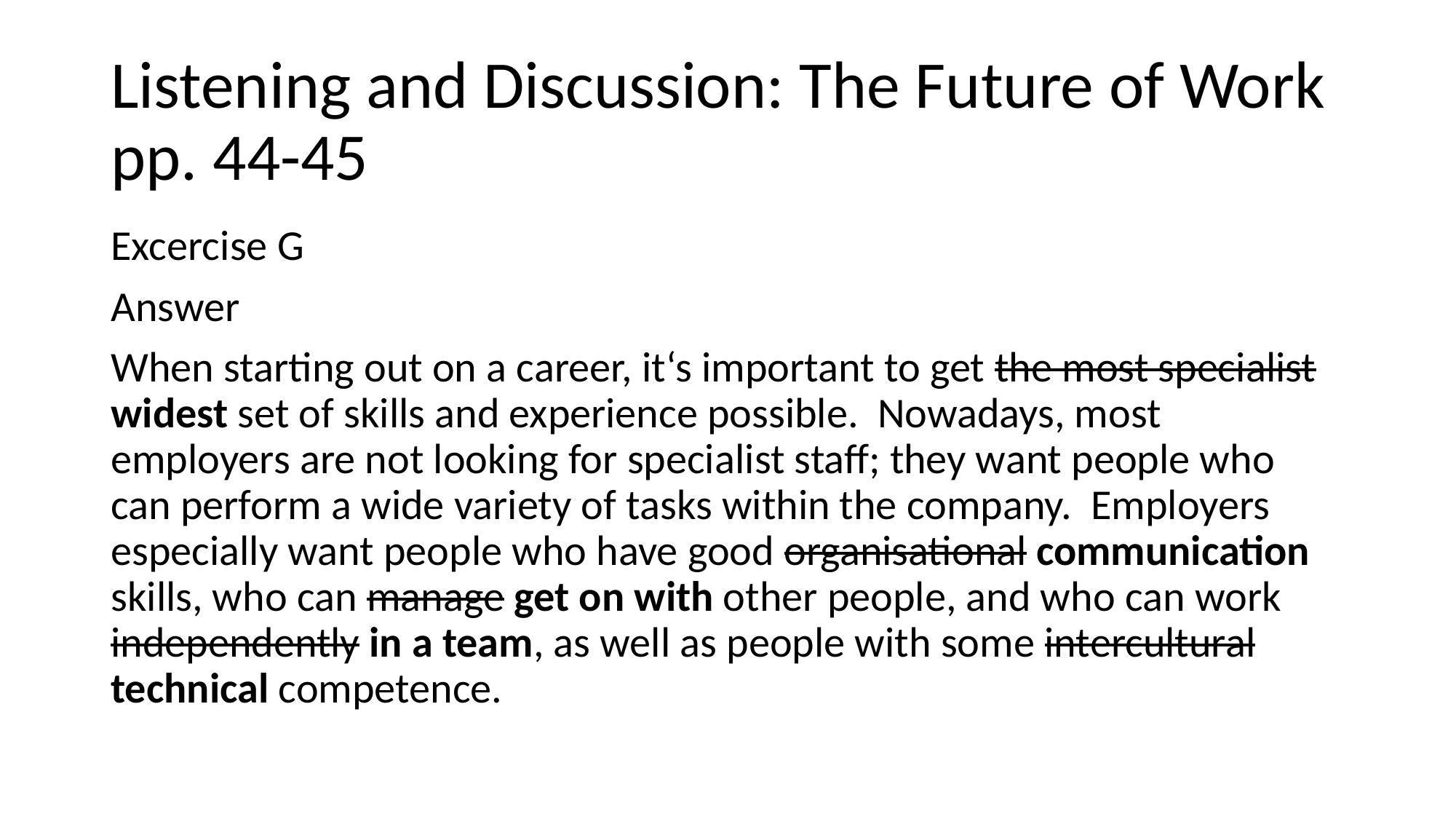

# Listening and Discussion: The Future of Work pp. 44-45
Excercise G
Answer
When starting out on a career, it‘s important to get the most specialist widest set of skills and experience possible.  Nowadays, most employers are not looking for specialist staff; they want people who can perform a wide variety of tasks within the company.  Employers especially want people who have good organisational communication skills, who can manage get on with other people, and who can work independently in a team, as well as people with some intercultural technical competence.